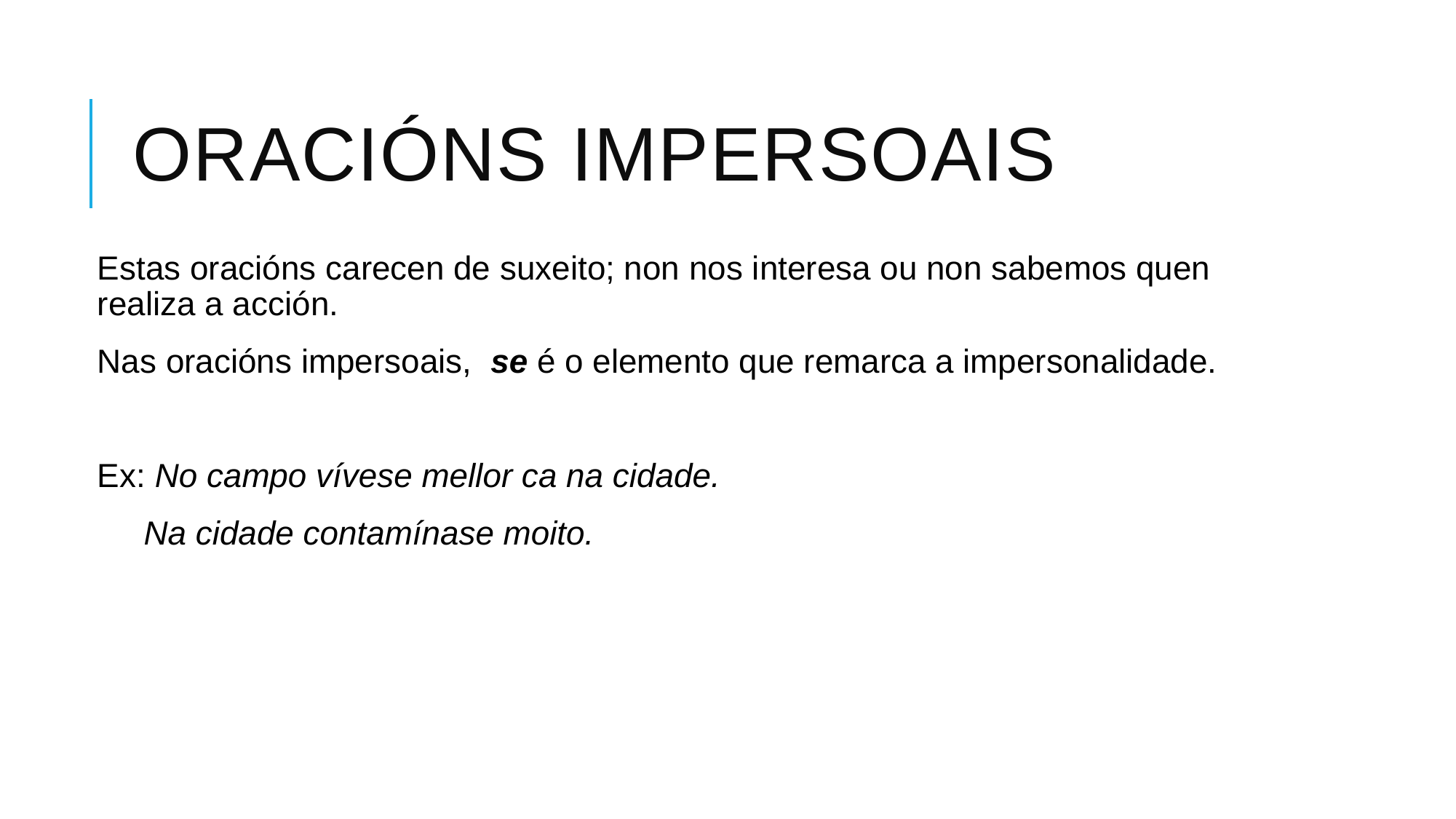

# ORACIÓNS IMPERSOAIS
Estas oracións carecen de suxeito; non nos interesa ou non sabemos quen realiza a acción.
Nas oracións impersoais,  se é o elemento que remarca a impersonalidade.

Ex: No campo vívese mellor ca na cidade.
     Na cidade contamínase moito.